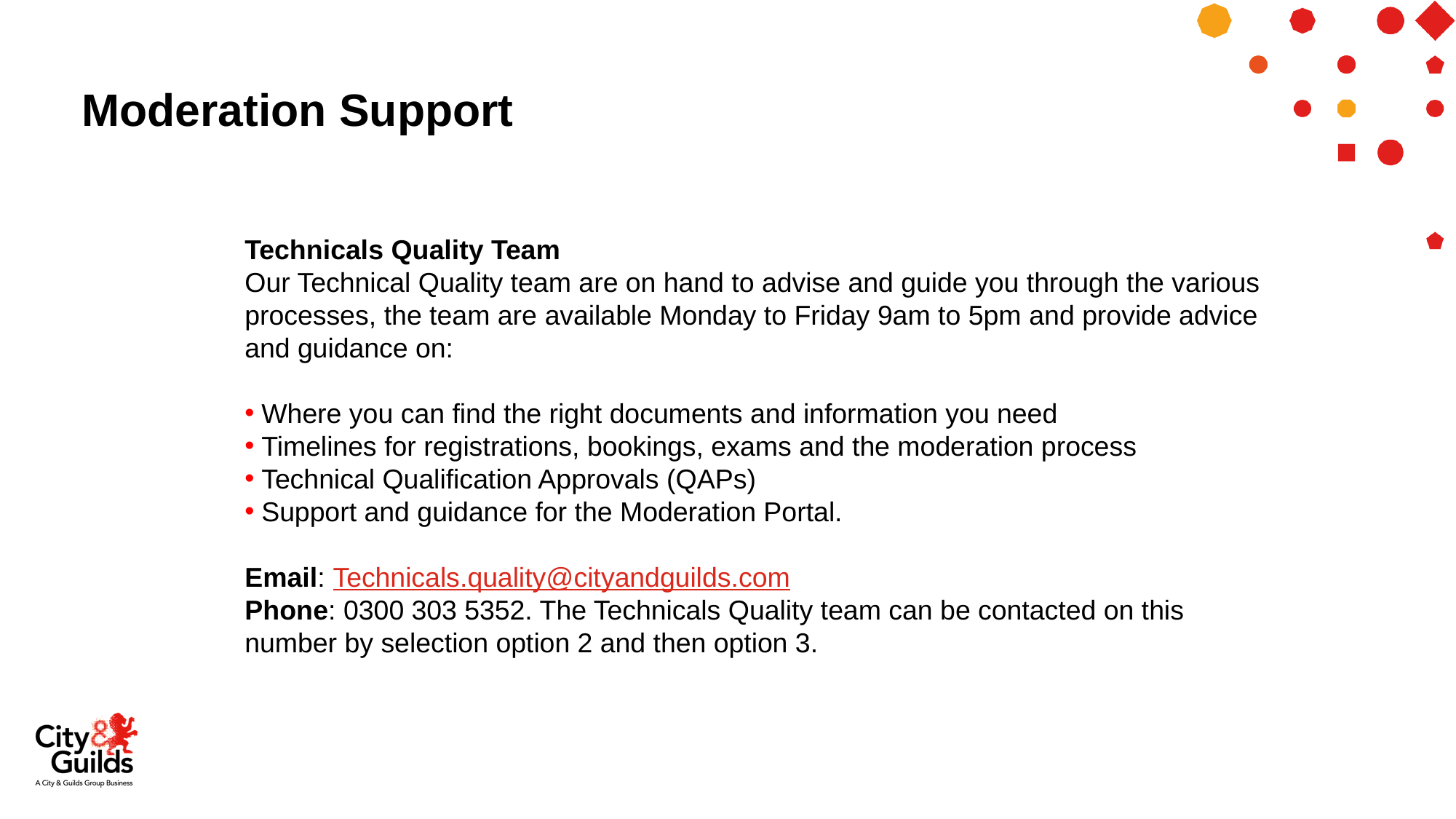

# Moderation Support
Technicals Quality Team
Our Technical Quality team are on hand to advise and guide you through the various processes, the team are available Monday to Friday 9am to 5pm and provide advice and guidance on:

Where you can find the right documents and information you need
Timelines for registrations, bookings, exams and the moderation process
Technical Qualification Approvals (QAPs)
Support and guidance for the Moderation Portal.

Email: Technicals.quality@cityandguilds.com
Phone: 0300 303 5352. The Technicals Quality team can be contacted on this number by selection option 2 and then option 3.